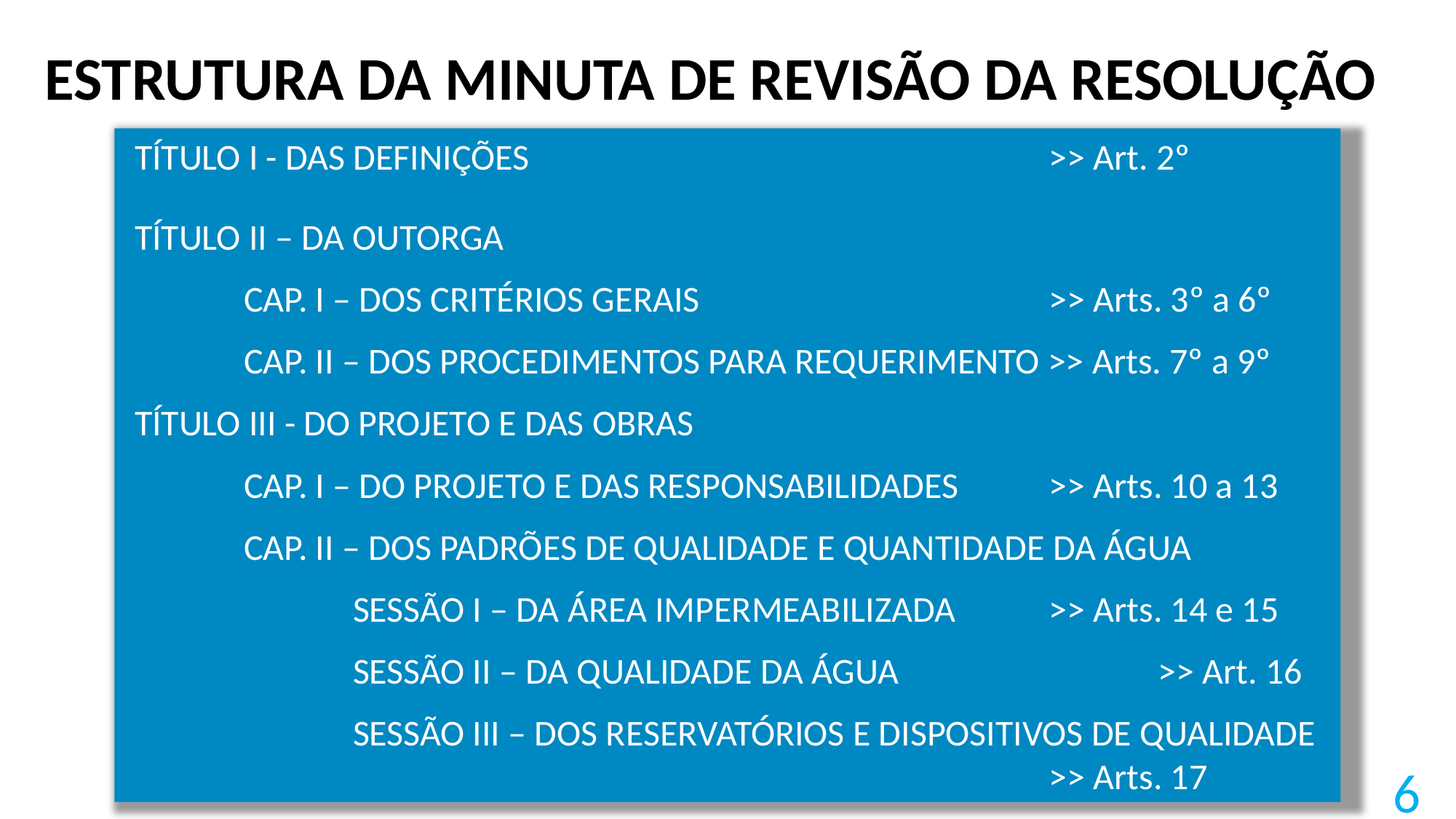

# ESTRUTURA DA MINUTA DE REVISÃO DA RESOLUÇÃO
TÍTULO I - DAS DEFINIÇÕES 					     >> Art. 2º
TÍTULO II – DA OUTORGA
	CAP. I – DOS CRITÉRIOS GERAIS			     >> Arts. 3º a 6º
	CAP. II – DOS PROCEDIMENTOS PARA REQUERIMENTO >> Arts. 7º a 9º
TÍTULO III - DO PROJETO E DAS OBRAS
 	CAP. I – DO PROJETO E DAS RESPONSABILIDADES	     >> Arts. 10 a 13
	CAP. II – DOS PADRÕES DE QUALIDADE E QUANTIDADE DA ÁGUA
		SESSÃO I – DA ÁREA IMPERMEABILIZADA	     >> Arts. 14 e 15
		SESSÃO II – DA QUALIDADE DA ÁGUA		     >> Art. 16
		SESSÃO III – DOS RESERVATÓRIOS E DISPOSITIVOS DE QUALIDADE								     >> Arts. 17
6